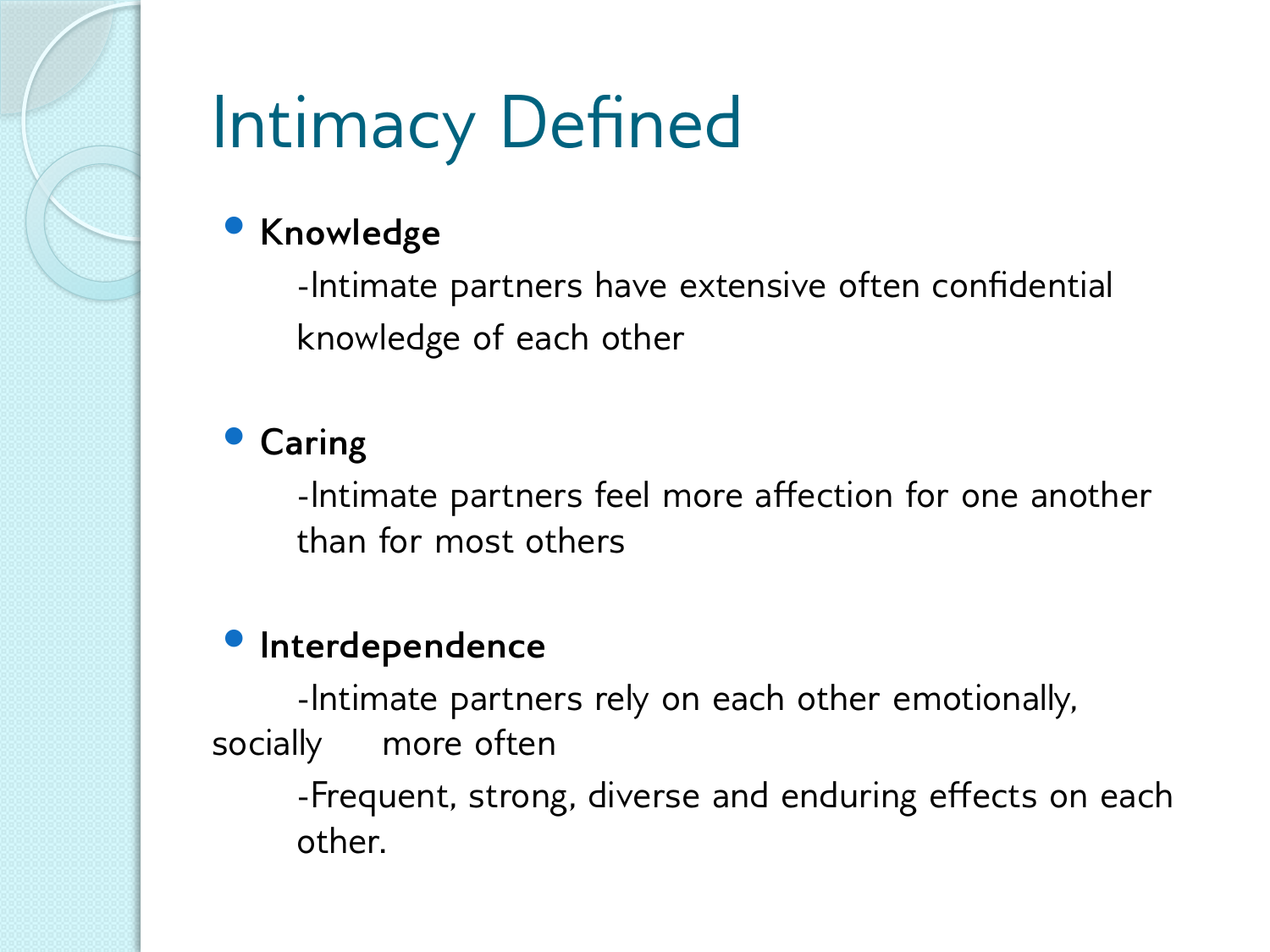

# Intimacy Defined
Knowledge
	-Intimate partners have extensive often confidential
	knowledge of each other

Caring
	-Intimate partners feel more affection for one another 	than for most others

Interdependence
	-Intimate partners rely on each other emotionally, 	socially 	more often
	-Frequent, strong, diverse and enduring effects on each 	other.